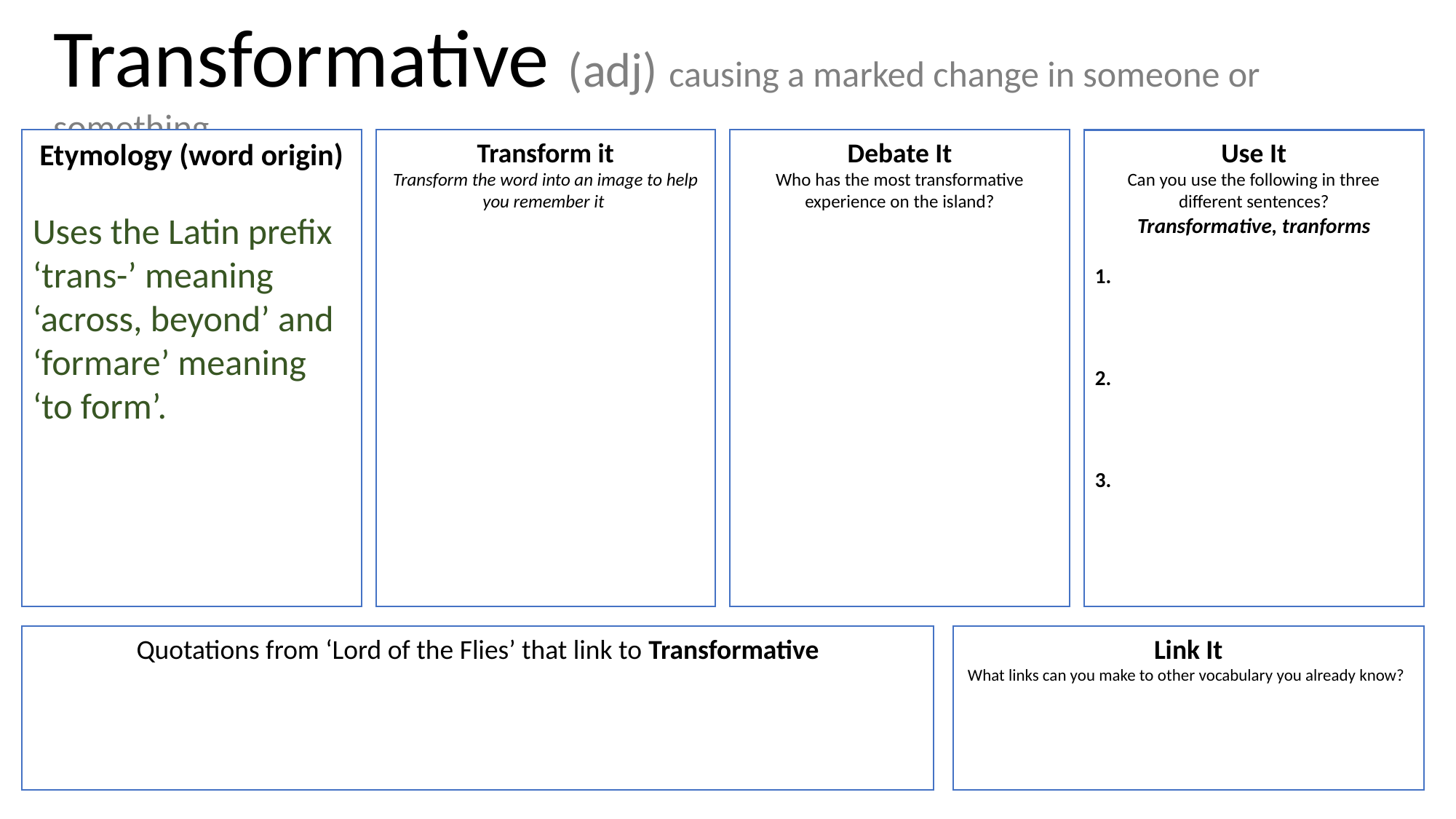

Transformative (adj) causing a marked change in someone or something.
Etymology (word origin)

Uses the Latin prefix ‘trans-’ meaning ‘across, beyond’ and ‘formare’ meaning ‘to form’.
Transform it
Transform the word into an image to help you remember it
Debate It
Who has the most transformative experience on the island?
Use It
Can you use the following in three different sentences?
Transformative, tranforms

Quotations from ‘Lord of the Flies’ that link to Transformative
Link It
What links can you make to other vocabulary you already know?